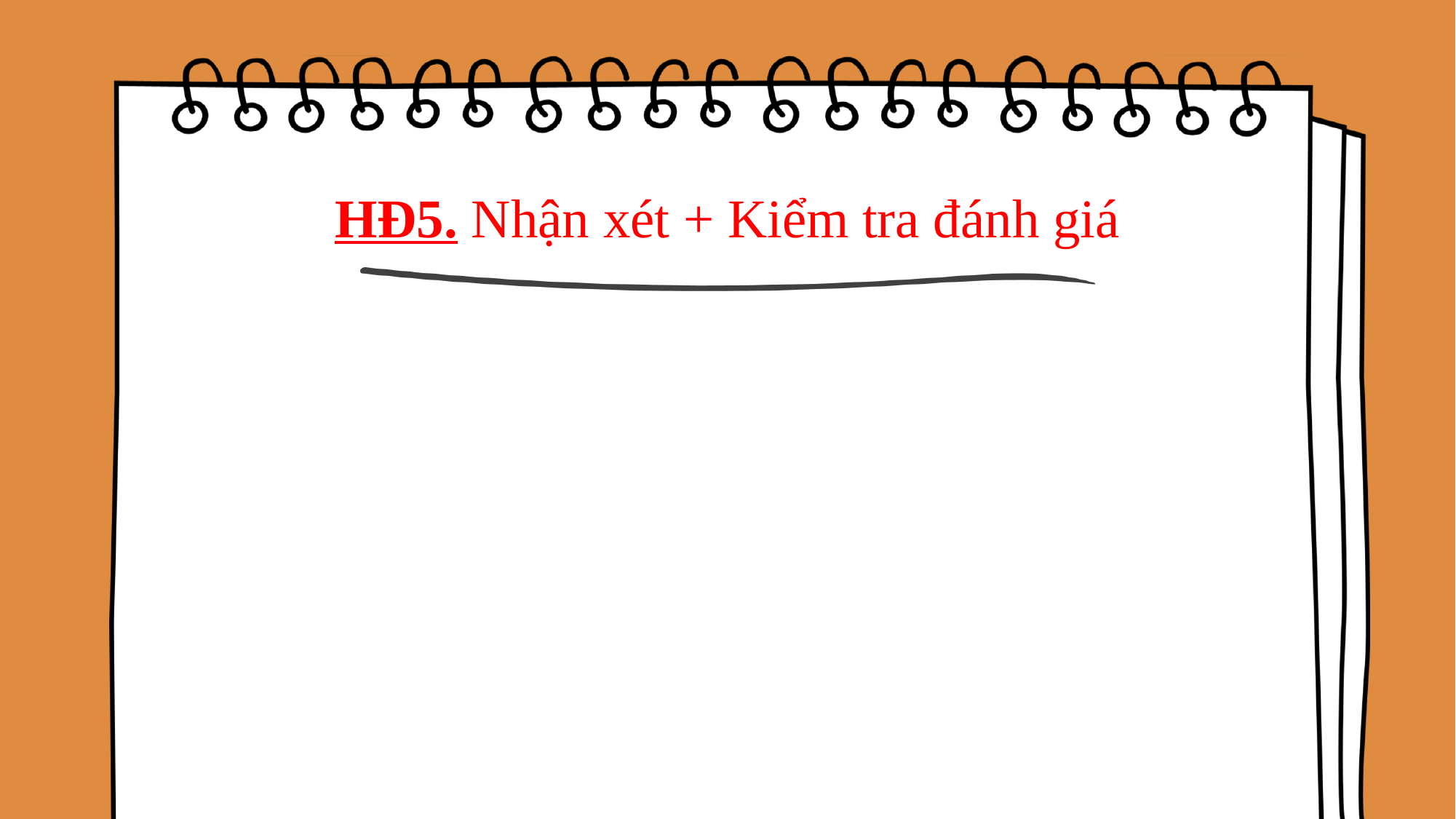

HĐ5. Nhận xét + Kiểm tra đánh giá